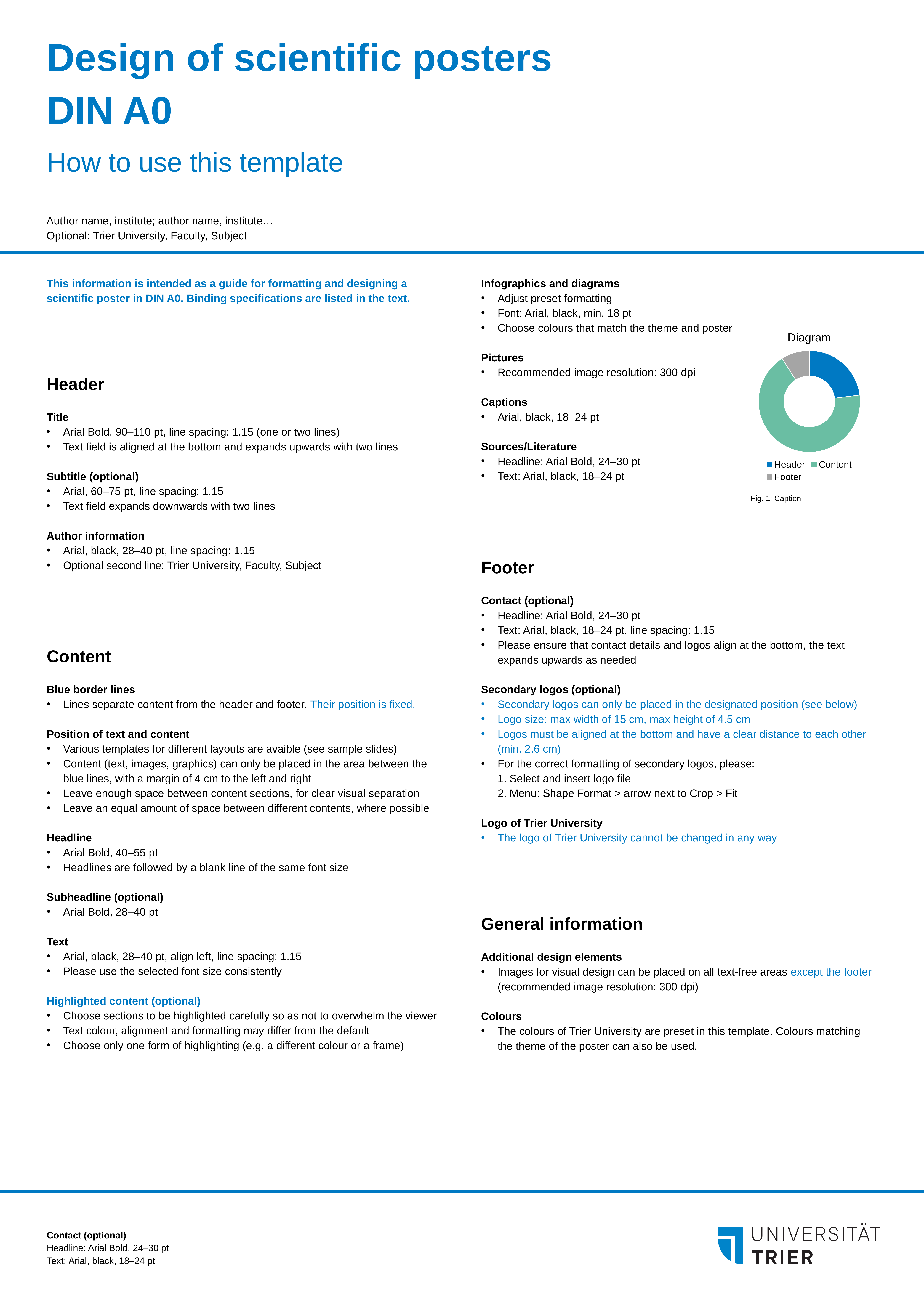

# Design of scientific posters DIN A0
How to use this template
Author name, institute; author name, institute…
Optional: Trier University, Faculty, Subject
This information is intended as a guide for formatting and designing a scientific poster in DIN A0. Binding specifications are listed in the text.
Infographics and diagrams
Adjust preset formatting
Font: Arial, black, min. 18 pt
Choose colours that match the theme and poster

Pictures
Recommended image resolution: 300 dpi

Captions
Arial, black, 18–24 pt

Sources/Literature
Headline: Arial Bold, 24–30 pt
Text: Arial, black, 18–24 pt

### Chart: Diagram

| Category | Verkauf |
|---|---|
| Header | 23.0 |
| Content | 68.0 |
| Footer | 9.0 |
Header

Title
Arial Bold, 90–110 pt, line spacing: 1.15 (one or two lines)
Text field is aligned at the bottom and expands upwards with two lines

Subtitle (optional)
Arial, 60–75 pt, line spacing: 1.15
Text field expands downwards with two lines

Author information
Arial, black, 28–40 pt, line spacing: 1.15
Optional second line: Trier University, Faculty, Subject
Fig. 1: Caption
Footer

Contact (optional)
Headline: Arial Bold, 24–30 pt
Text: Arial, black, 18–24 pt, line spacing: 1.15
Please ensure that contact details and logos align at the bottom, the text expands upwards as needed

Secondary logos (optional)
Secondary logos can only be placed in the designated position (see below)
Logo size: max width of 15 cm, max height of 4.5 cm
Logos must be aligned at the bottom and have a clear distance to each other (min. 2.6 cm)
For the correct formatting of secondary logos, please:
1. Select and insert logo file
2. Menu: Shape Format > arrow next to Crop > Fit

Logo of Trier University
The logo of Trier University cannot be changed in any way
Content

Blue border lines
Lines separate content from the header and footer. Their position is fixed.

Position of text and content
Various templates for different layouts are avaible (see sample slides)
Content (text, images, graphics) can only be placed in the area between the blue lines, with a margin of 4 cm to the left and right
Leave enough space between content sections, for clear visual separation
Leave an equal amount of space between different contents, where possible

Headline
Arial Bold, 40–55 pt
Headlines are followed by a blank line of the same font size

Subheadline (optional)
Arial Bold, 28–40 pt

Text
Arial, black, 28–40 pt, align left, line spacing: 1.15
Please use the selected font size consistently

Highlighted content (optional)
Choose sections to be highlighted carefully so as not to overwhelm the viewer
Text colour, alignment and formatting may differ from the default
Choose only one form of highlighting (e.g. a different colour or a frame)
General information

Additional design elements
Images for visual design can be placed on all text-free areas except the footer (recommended image resolution: 300 dpi)

Colours
The colours of Trier University are preset in this template. Colours matching the theme of the poster can also be used.
Contact (optional)
Headline: Arial Bold, 24–30 pt
Text: Arial, black, 18–24 pt